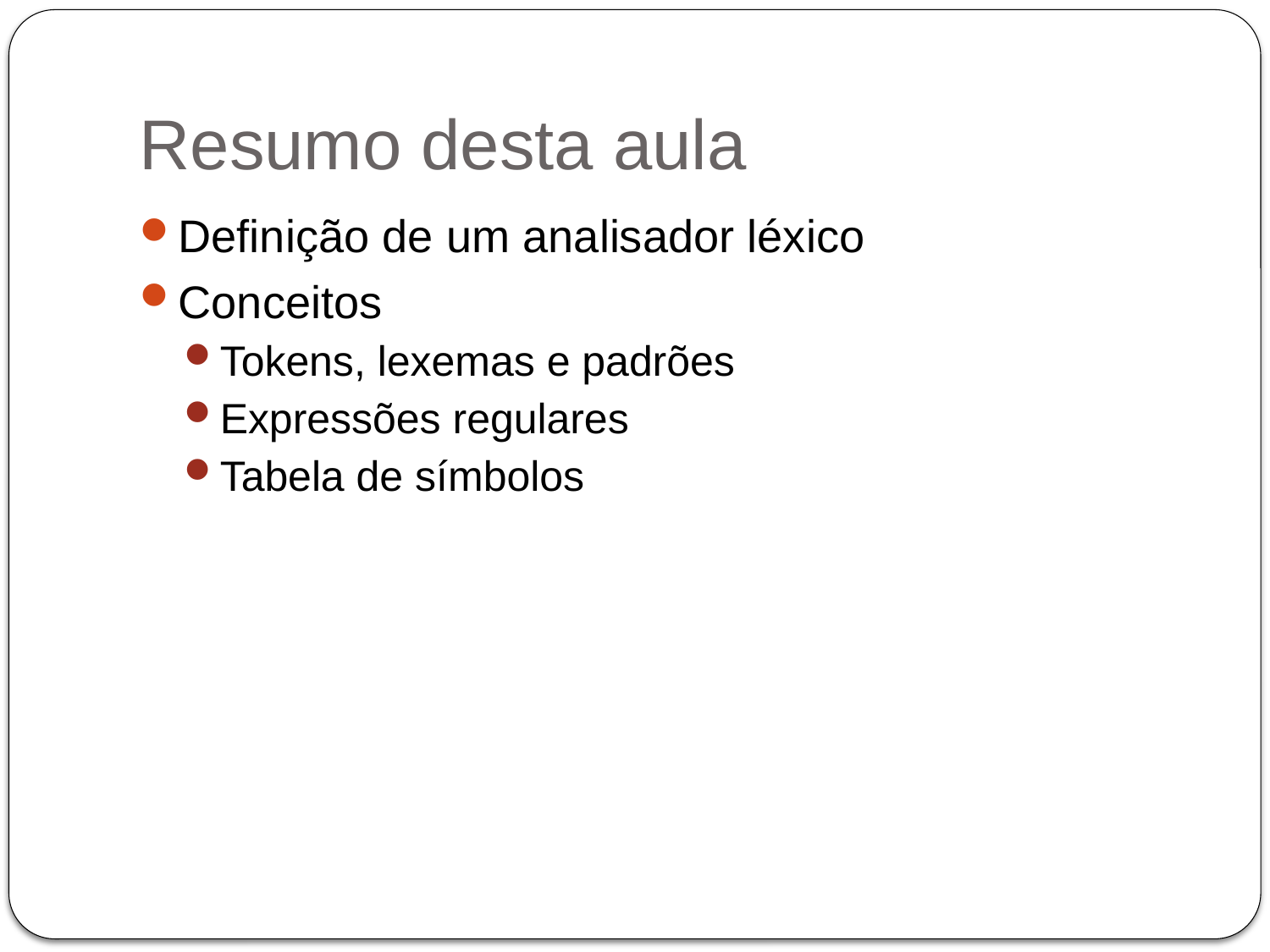

# Resumo desta aula
Definição de um analisador léxico
Conceitos
Tokens, lexemas e padrões
Expressões regulares
Tabela de símbolos